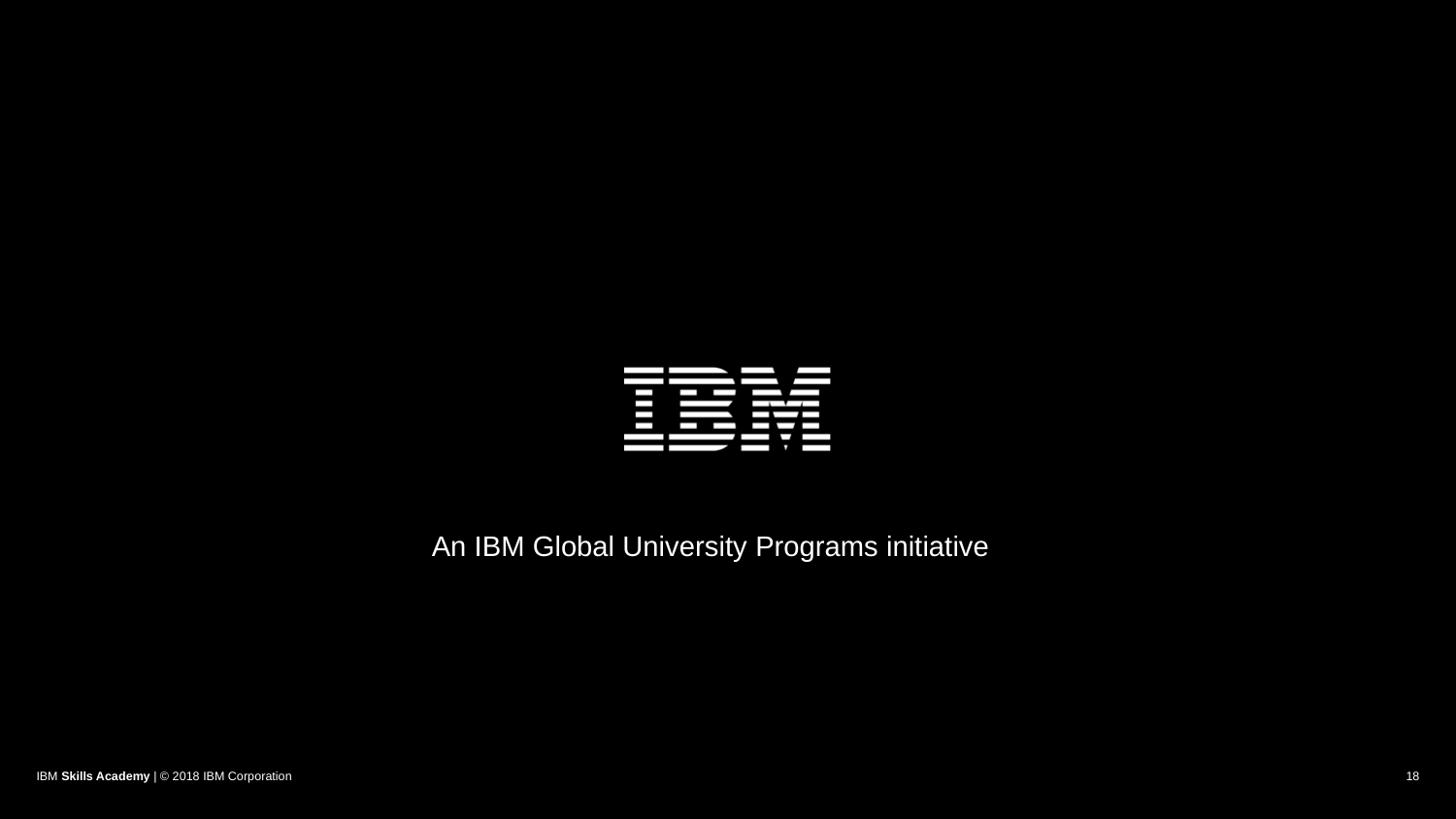

An IBM Global University Programs initiative
IBM Skills Academy | © 2018 IBM Corporation
18